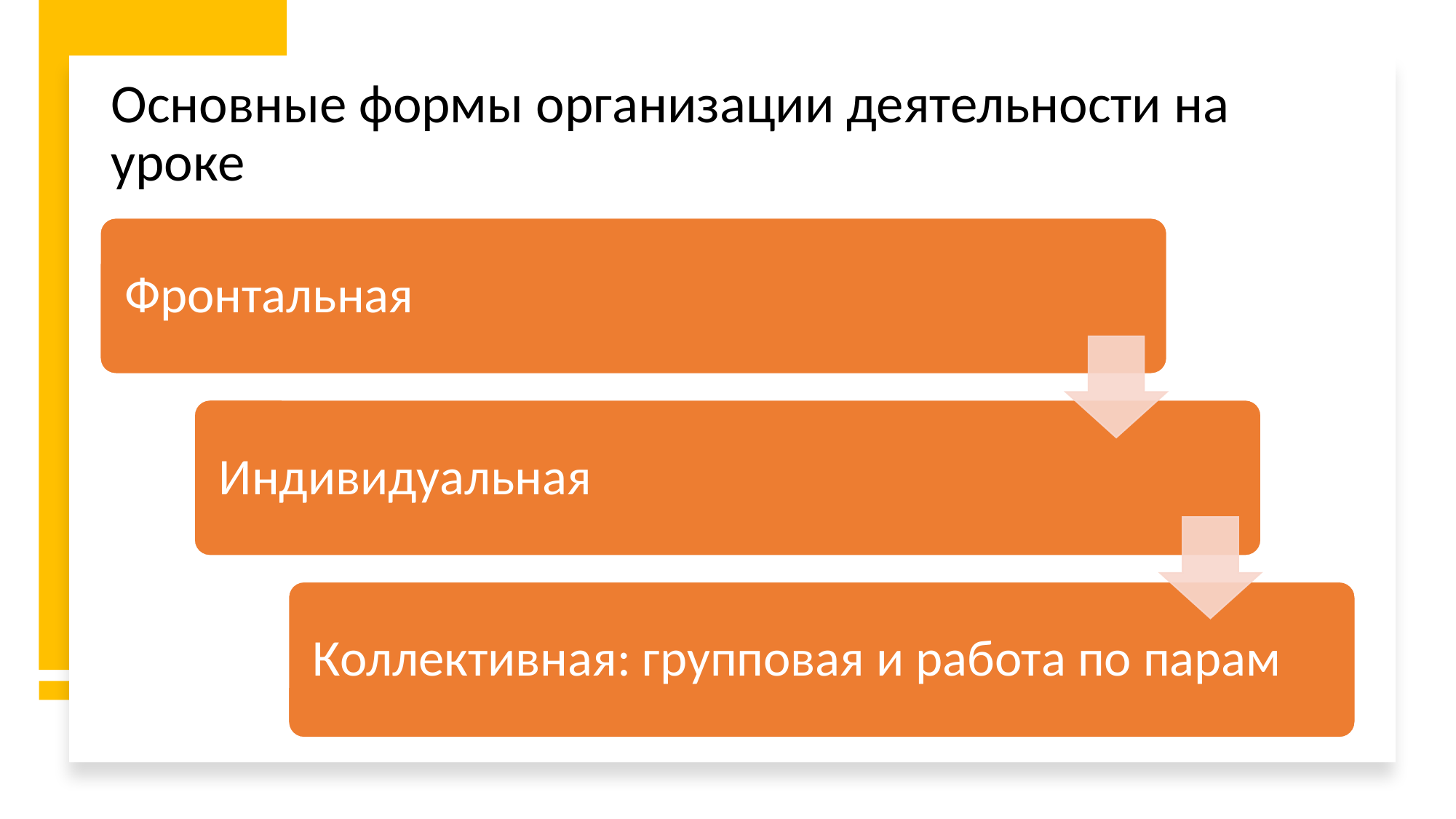

# Основные формы организации деятельности на уроке
Фронтальная
Индивидуальная
Коллективная: групповая и работа по парам